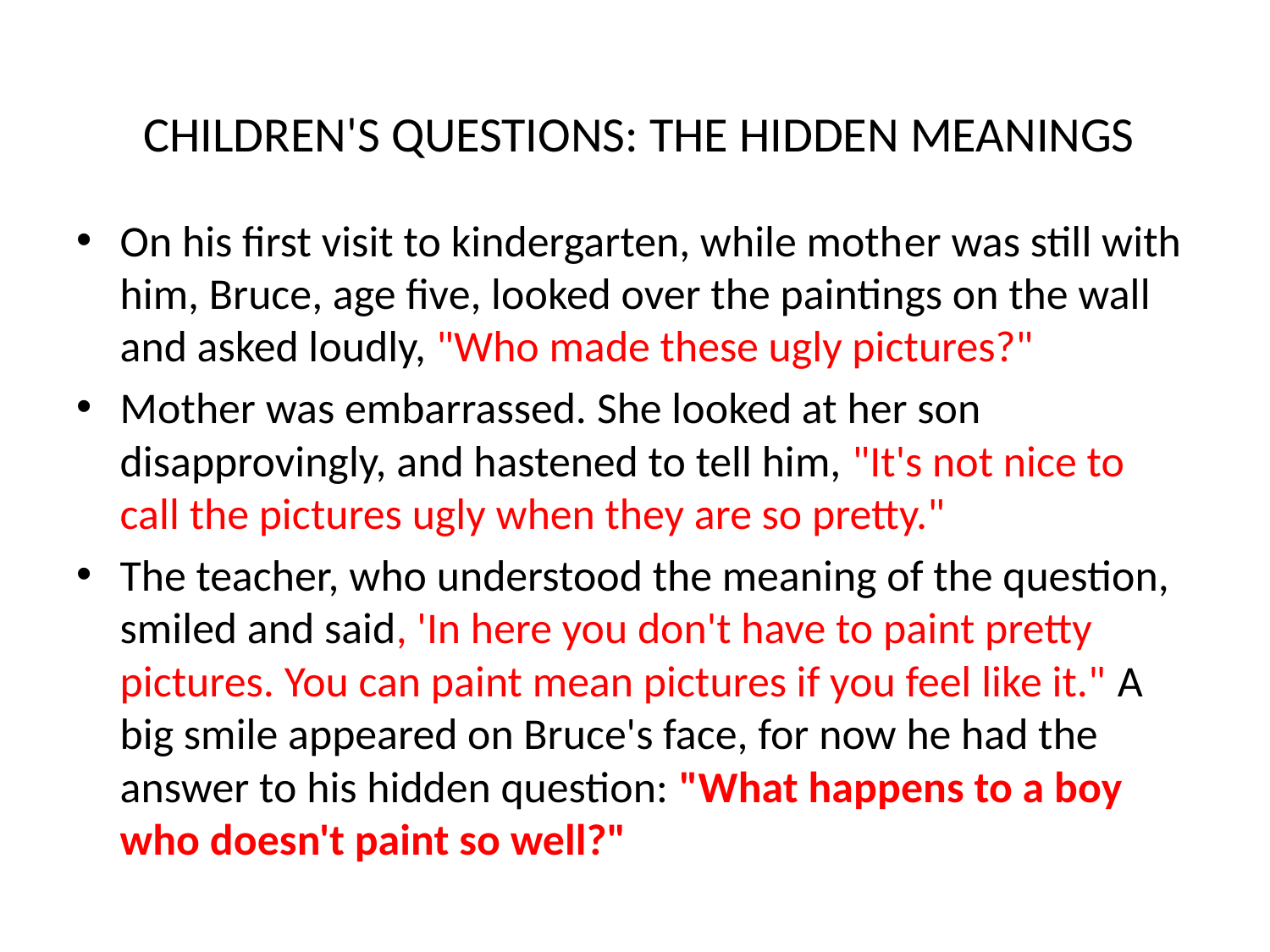

# CHILDREN'S QUESTIONS: THE HIDDEN MEANINGS
On his first visit to kindergarten, while moth­er was still with him, Bruce, age five, looked over the paintings on the wall and asked loudly, "Who made these ugly pictures?"
Mother was embarrassed. She looked at her son disapprovingly, and hastened to tell him, "It's not nice to call the pictures ugly when they are so pretty."
The teacher, who understood the meaning of the question, smiled and said, 'In here you don't have to paint pretty pictures. You can paint mean pictures if you feel like it." A big smile appeared on Bruce's face, for now he had the answer to his hidden question: "What happens to a boy who doesn't paint so well?"